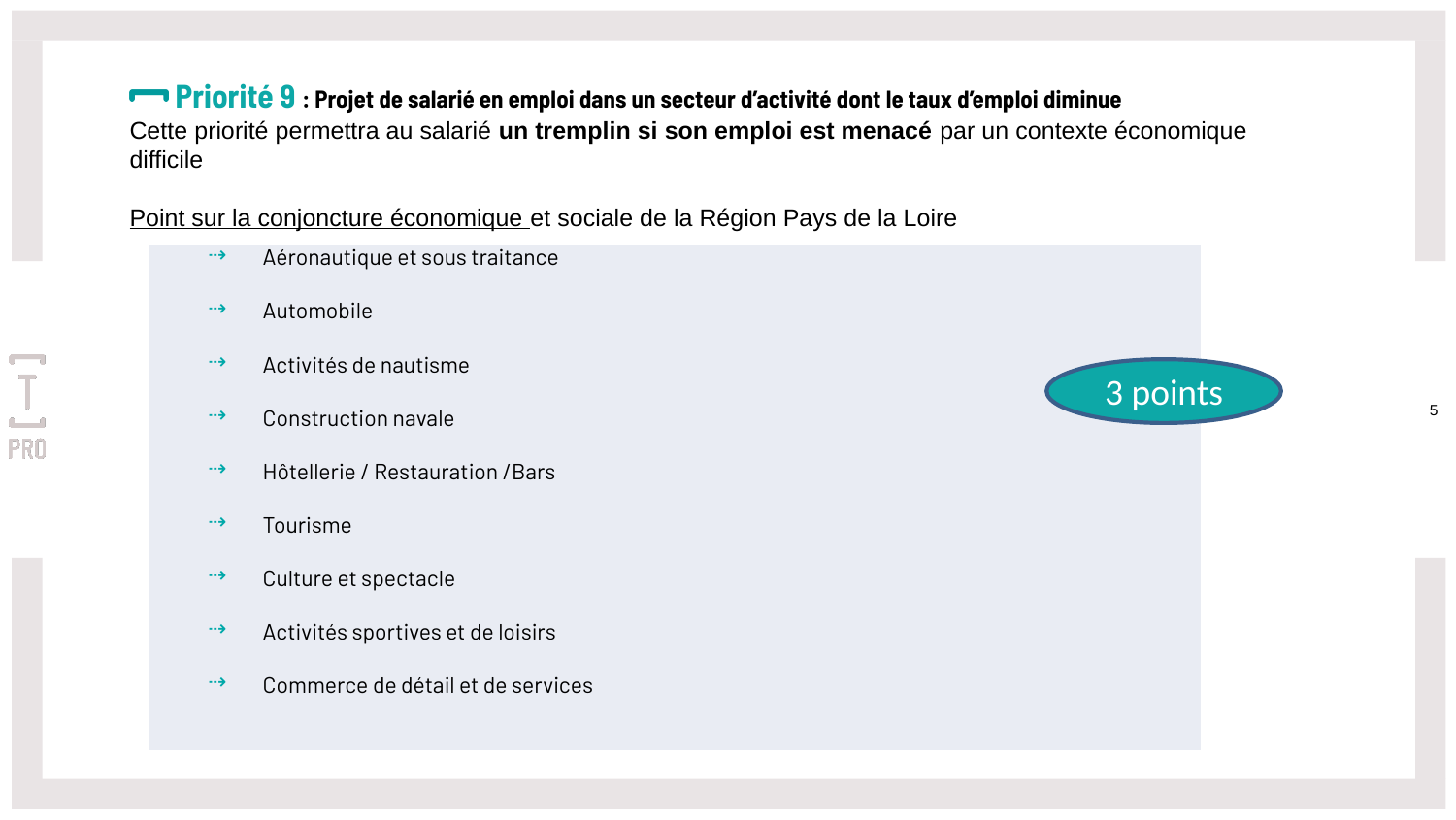

Priorité 9 : Projet de salarié en emploi dans un secteur d’activité dont le taux d’emploi diminue
Cette priorité permettra au salarié un tremplin si son emploi est menacé par un contexte économique difficile

Point sur la conjoncture économique et sociale de la Région Pays de la Loire

| Aéronautique et sous traitance Automobile Activités de nautisme Construction navale Hôtellerie / Restauration /Bars Tourisme Culture et spectacle Activités sportives et de loisirs Commerce de détail et de services |
| --- |
5
3 points